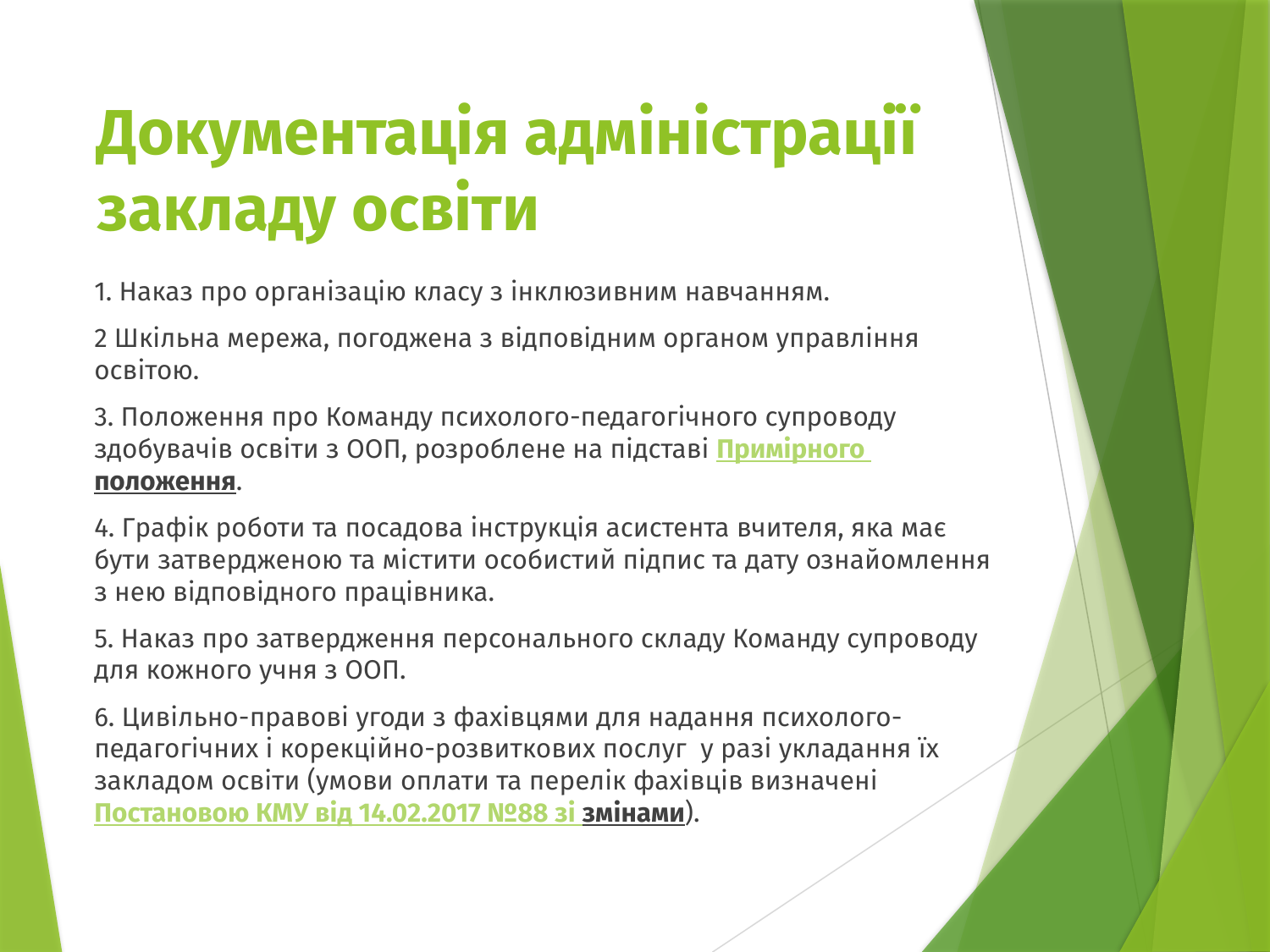

# Документація адміністрації закладу освіти
1. Наказ про організацію класу з інклюзивним навчанням.
2 Шкільна мережа, погоджена з відповідним органом управління освітою.
3. Положення про Команду психолого-педагогічного супроводу здобувачів освіти з ООП, розроблене на підставі Примірного положення.
4. Графік роботи та посадова інструкція асистента вчителя, яка має бути затвердженою та містити особистий підпис та дату ознайомлення з нею відповідного працівника.
5. Наказ про затвердження персонального складу Команду супроводу для кожного учня з ООП.
6. Цивільно-правові угоди з фахівцями для надання психолого-педагогічних і корекційно-розвиткових послуг  у разі укладання їх закладом освіти (умови оплати та перелік фахівців визначені Постановою КМУ від 14.02.2017 №88 зі змінами).